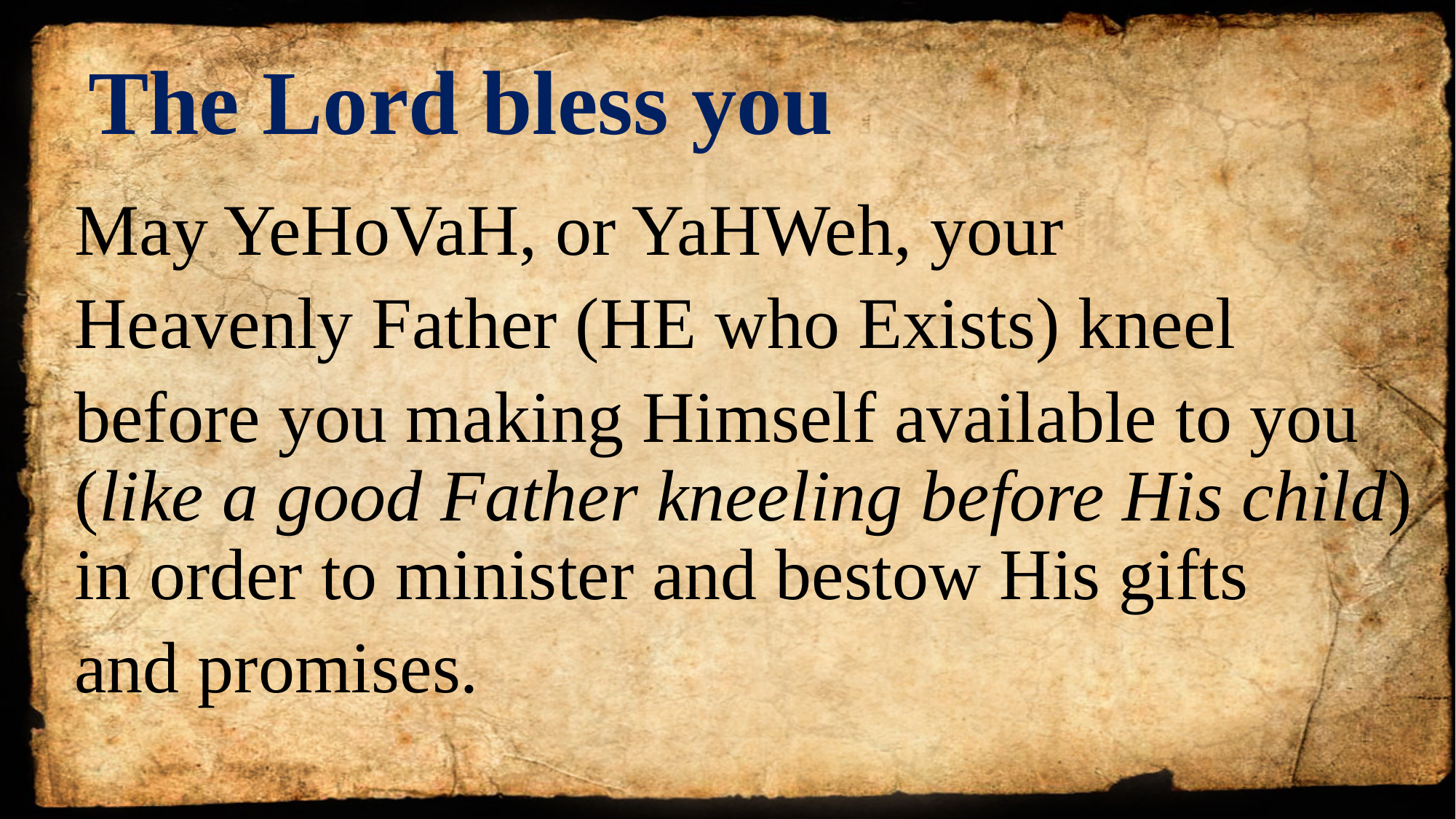

# The Lord bless you
May YeHoVaH, or YaHWeh, your
Heavenly Father (HE who Exists) kneel
before you making Himself available to you (like a good Father kneeling before His child) in order to minister and bestow His gifts
and promises.